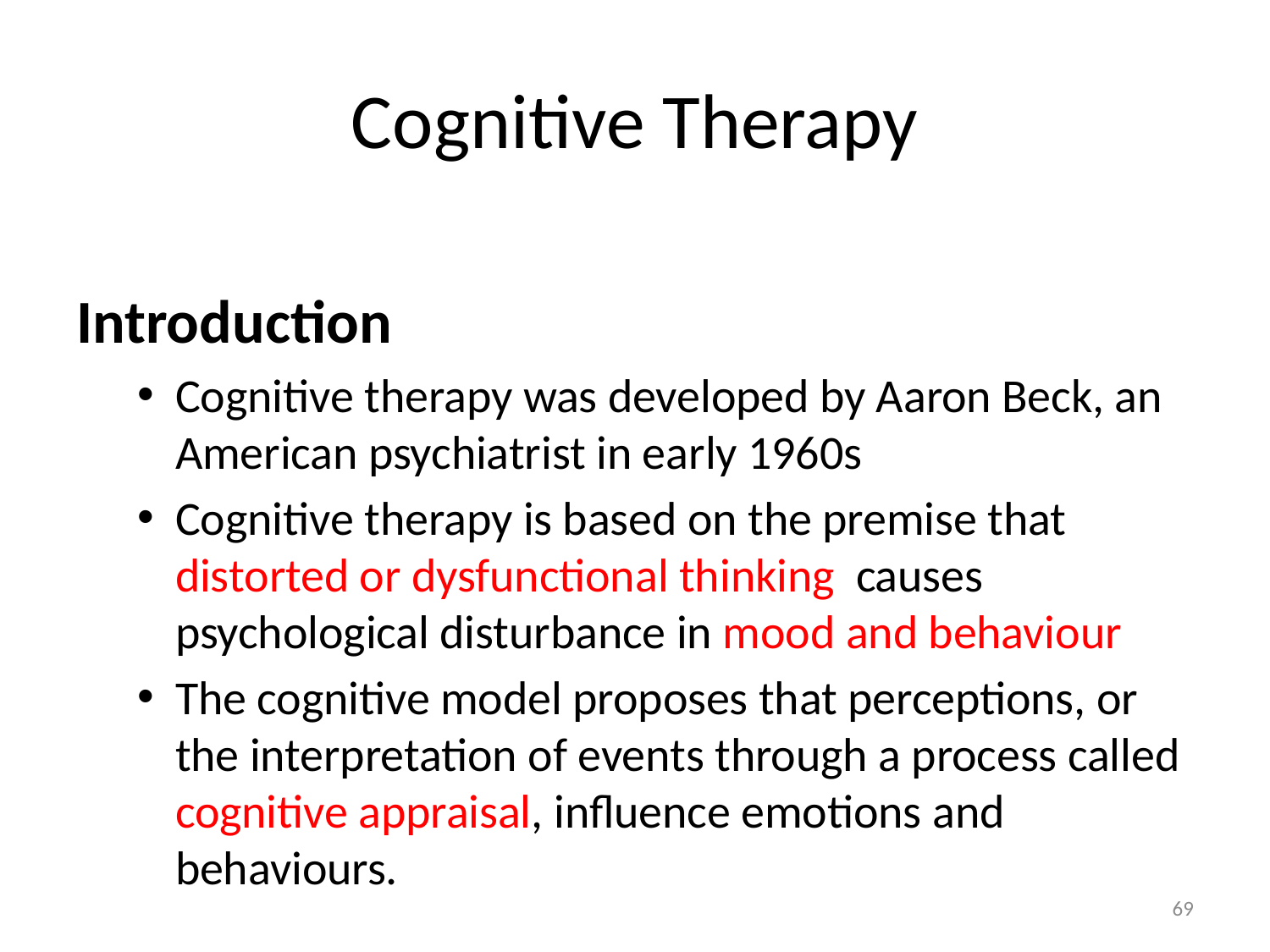

# Cognitive Therapy
Introduction
Cognitive therapy was developed by Aaron Beck, an American psychiatrist in early 1960s
Cognitive therapy is based on the premise that distorted or dysfunctional thinking  causes psychological disturbance in mood and behaviour
The cognitive model proposes that perceptions, or the interpretation of events through a process called cognitive appraisal, influence emotions and behaviours.
69